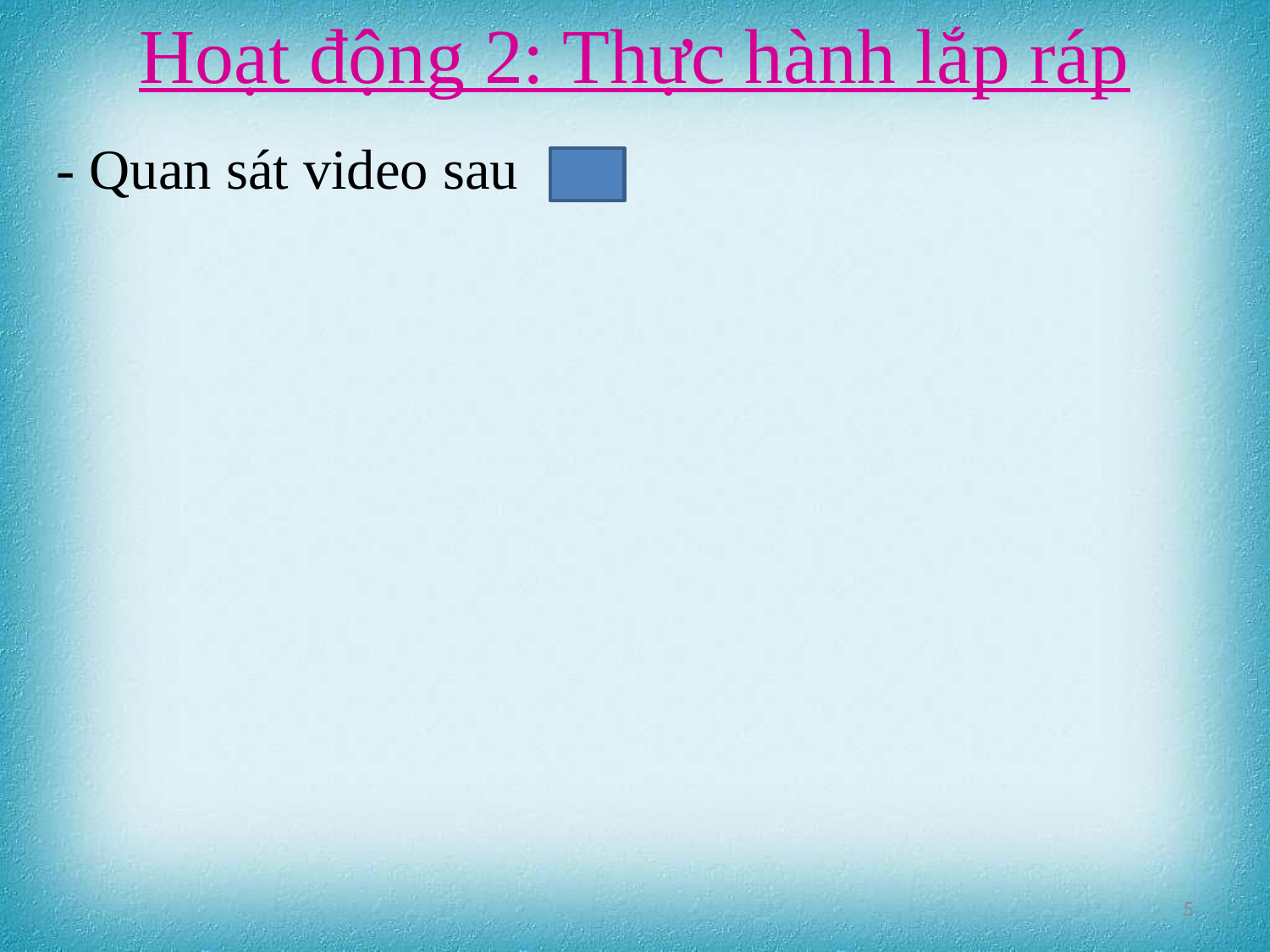

Hoạt động 2: Thực hành lắp ráp
- Quan sát video sau

5